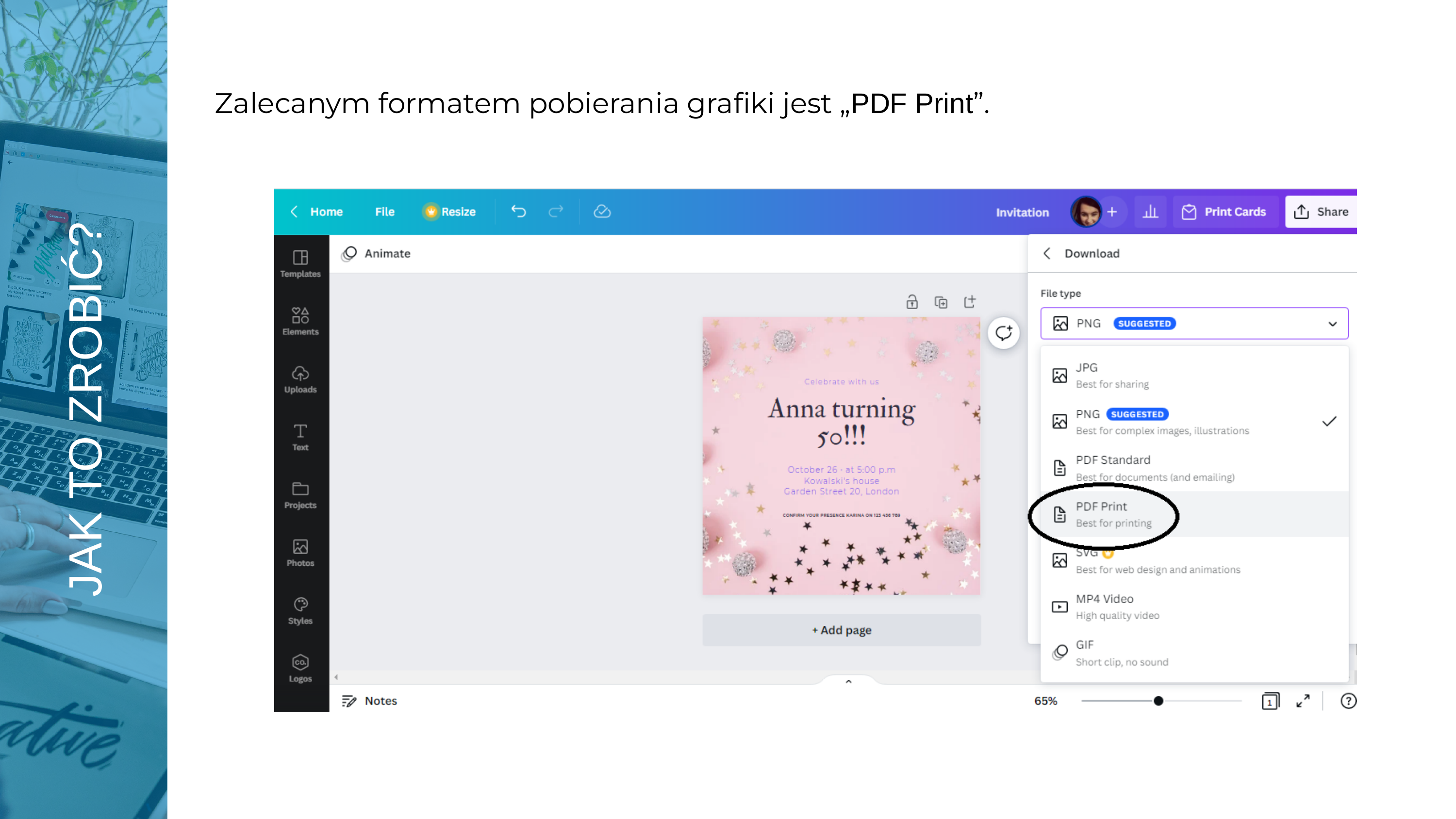

Zalecanym formatem pobierania grafiki jest „PDF Print”.

JAK TO ZROBIĆ?